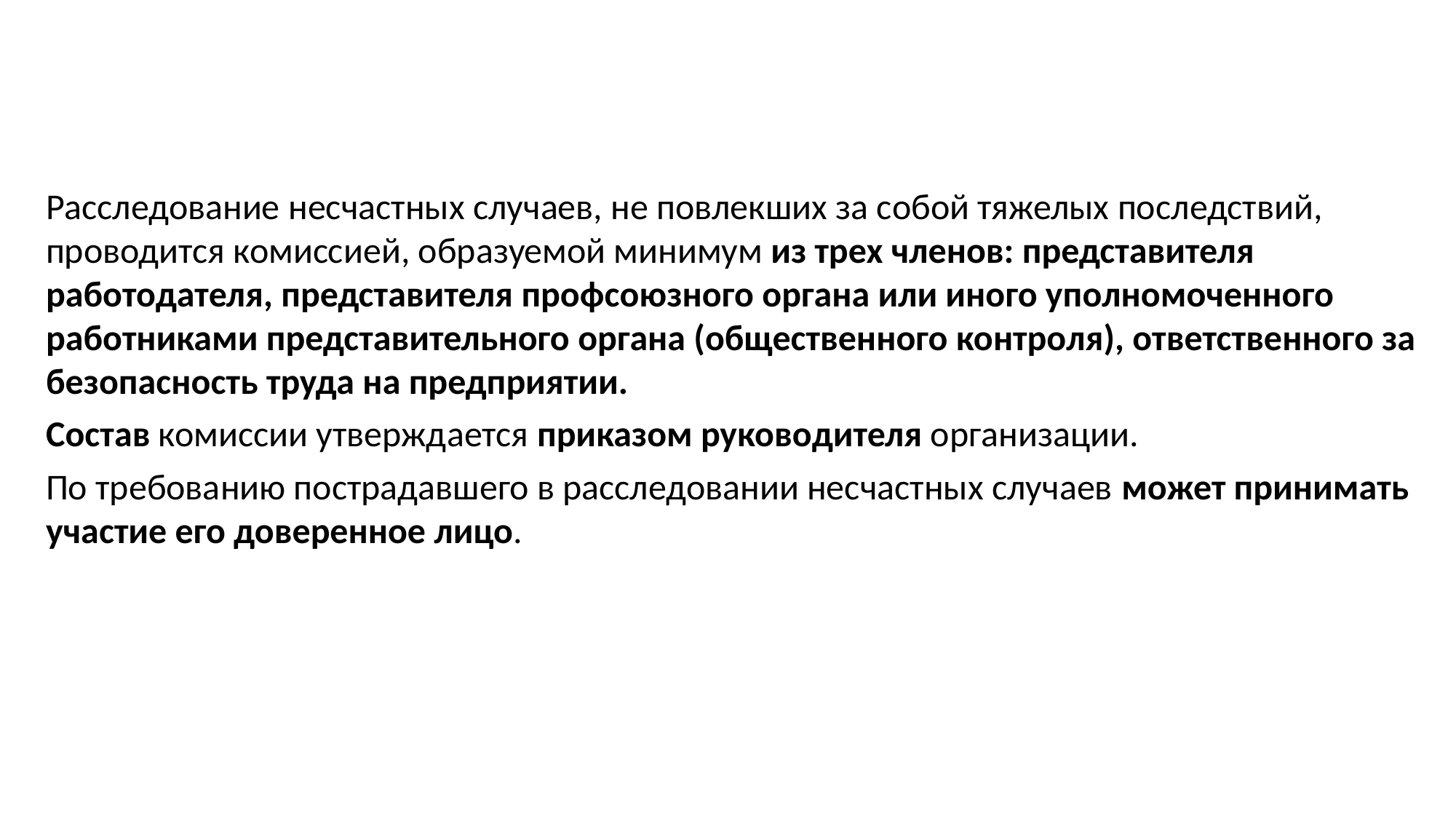

Расследование несчастных случаев, не повлекших за собой тяжелых последствий, проводится комиссией, образуемой минимум из трех членов: представителя работодателя, представителя профсоюзного органа или иного уполномоченного работниками представительного органа (общественного контроля), ответственного за безопасность труда на предприятии.
Состав комиссии утверждается приказом руководителя организации.
По требованию пострадавшего в расследовании несчастных случаев может принимать участие его доверенное лицо.